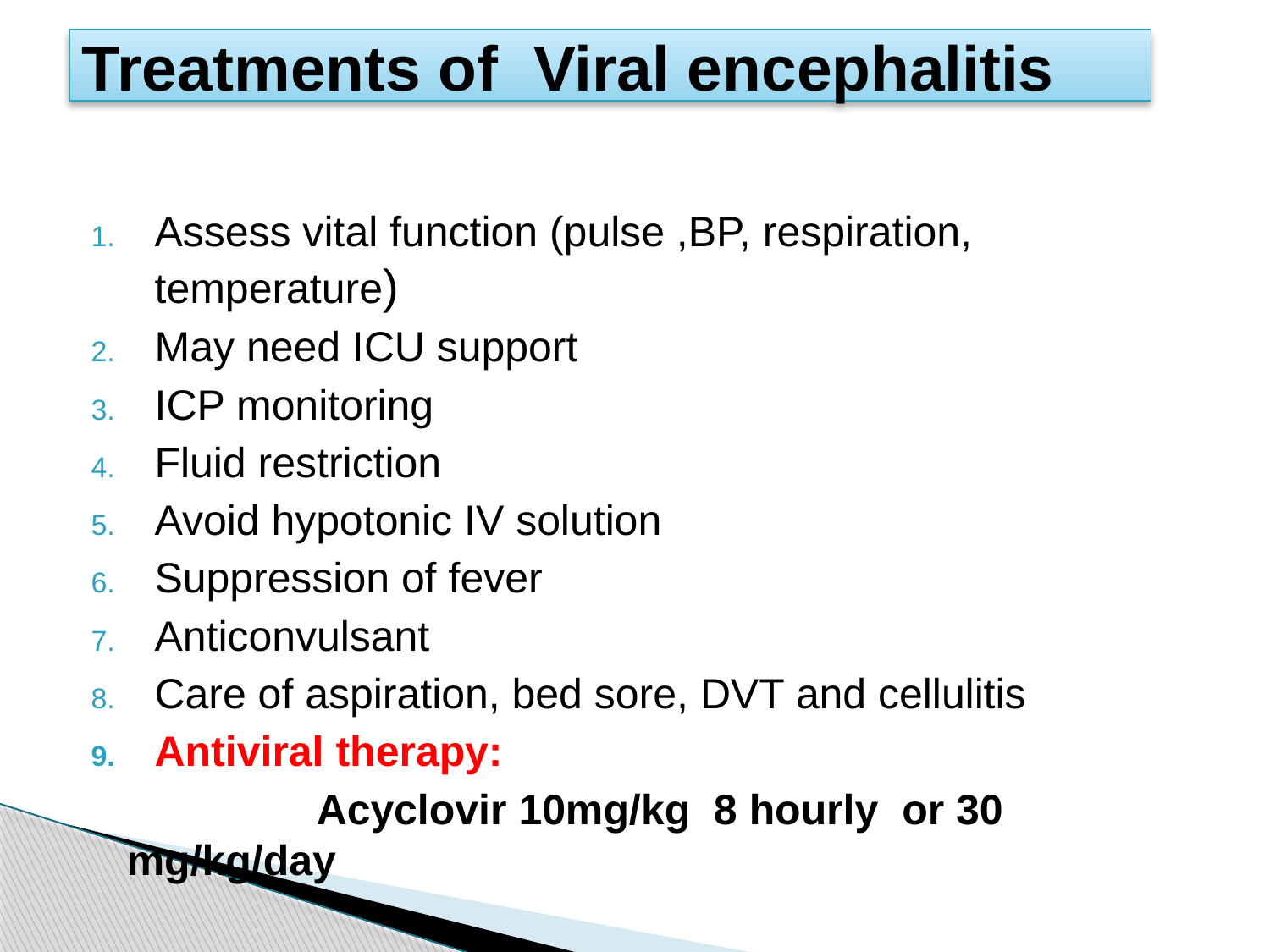

# Treatments of  Viral encephalitis
Assess vital function (pulse ,BP, respiration, temperature)
May need ICU support
ICP monitoring
Fluid restriction
Avoid hypotonic IV solution
Suppression of fever
Anticonvulsant
Care of aspiration, bed sore, DVT and cellulitis
Antiviral therapy:
                   Acyclovir 10mg/kg  8 hourly  or 30 mg/kg/day